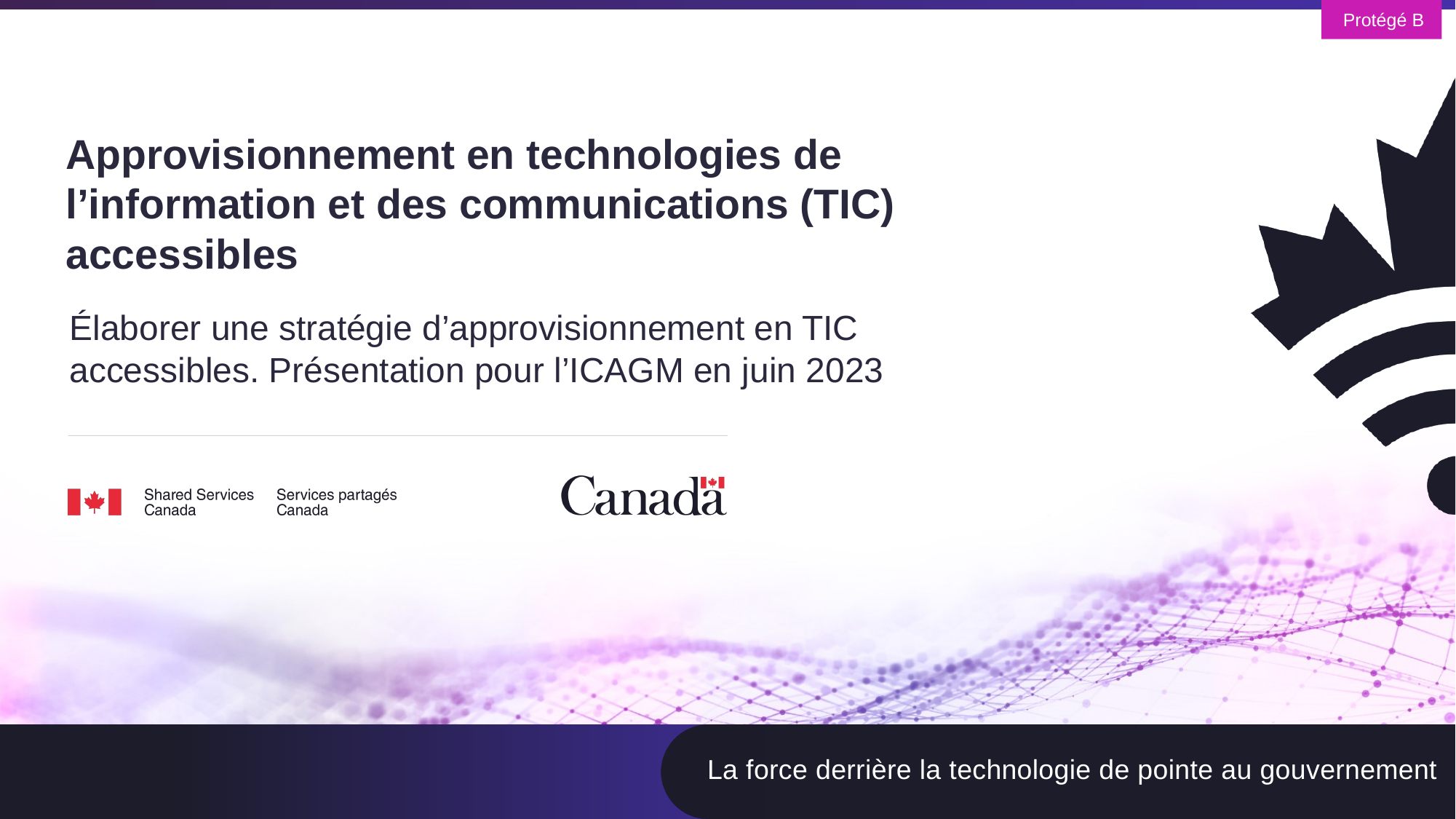

# Approvisionnement en technologies de l’information et des communications (TIC) accessibles
Élaborer une stratégie d’approvisionnement en TIC accessibles. Présentation pour l’ICAGM en juin 2023